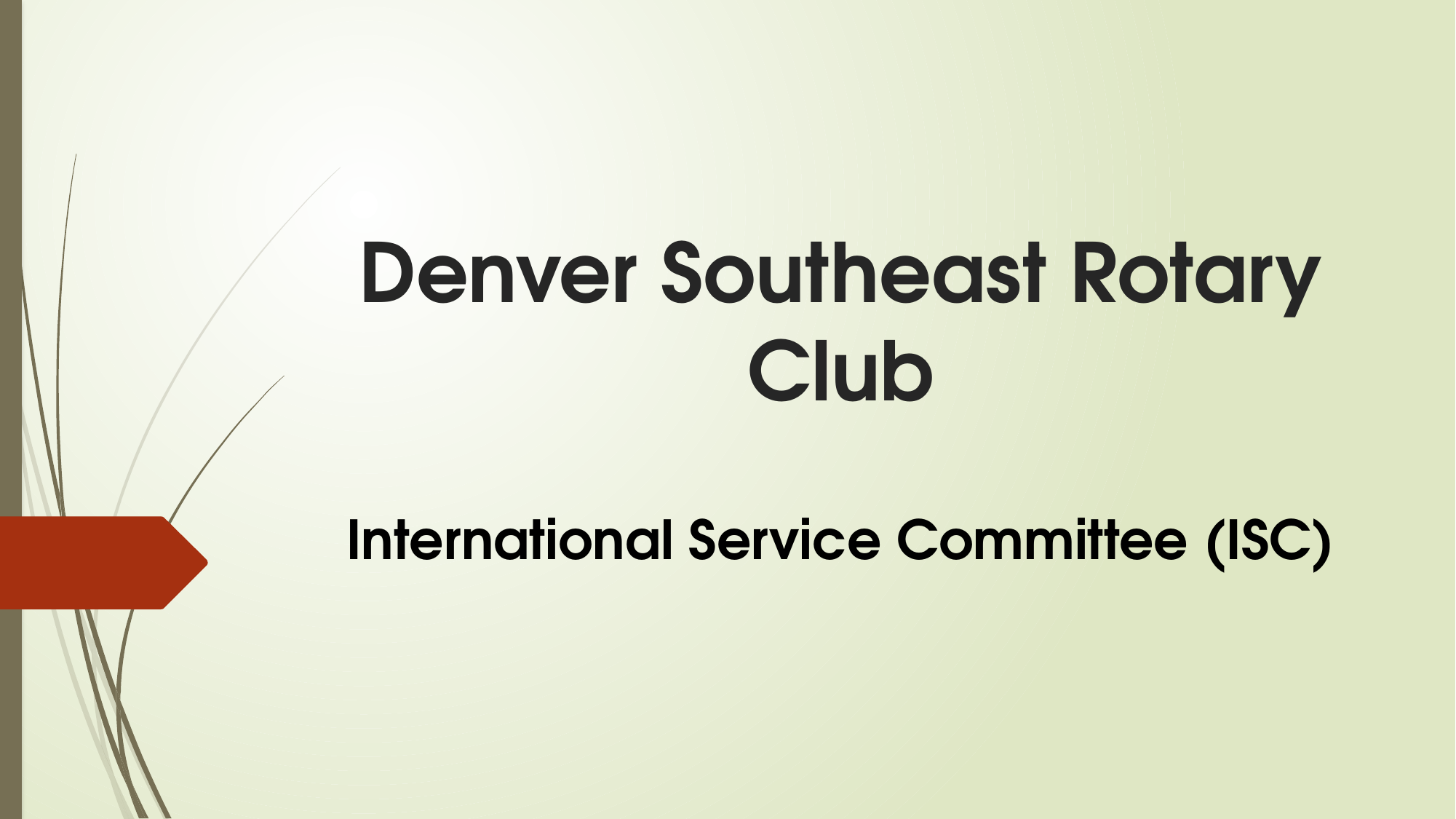

# Denver Southeast Rotary Club
International Service Committee (ISC)